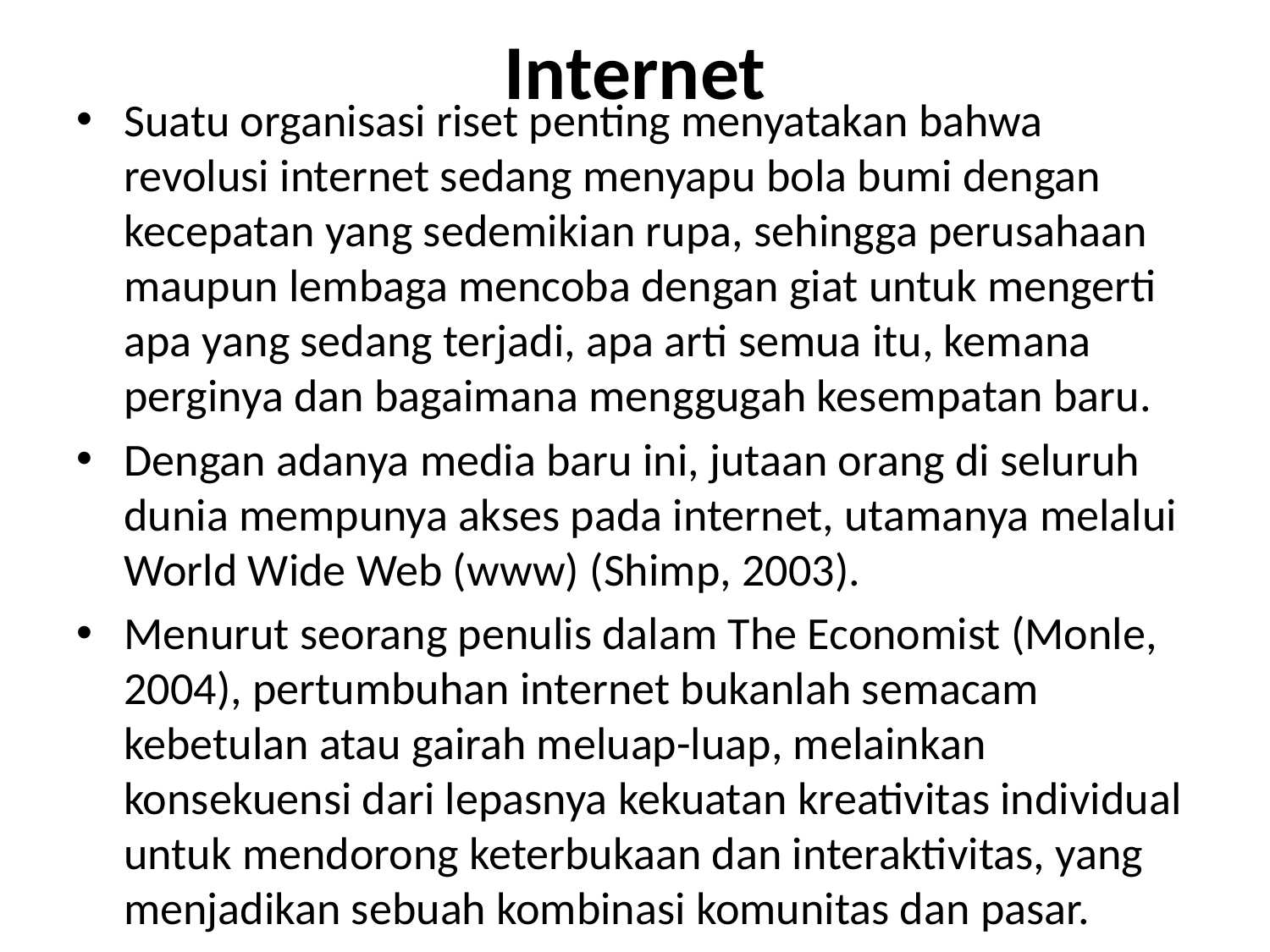

# Internet
Suatu organisasi riset penting menyatakan bahwa revolusi internet sedang menyapu bola bumi dengan kecepatan yang sedemikian rupa, sehingga perusahaan maupun lembaga mencoba dengan giat untuk mengerti apa yang sedang terjadi, apa arti semua itu, kemana perginya dan bagaimana menggugah kesempatan baru.
Dengan adanya media baru ini, jutaan orang di seluruh dunia mempunya akses pada internet, utamanya melalui World Wide Web (www) (Shimp, 2003).
Menurut seorang penulis dalam The Economist (Monle, 2004), pertumbuhan internet bukanlah semacam kebetulan atau gairah meluap-luap, melainkan konsekuensi dari lepasnya kekuatan kreativitas individual untuk mendorong keterbukaan dan interaktivitas, yang menjadikan sebuah kombinasi komunitas dan pasar.